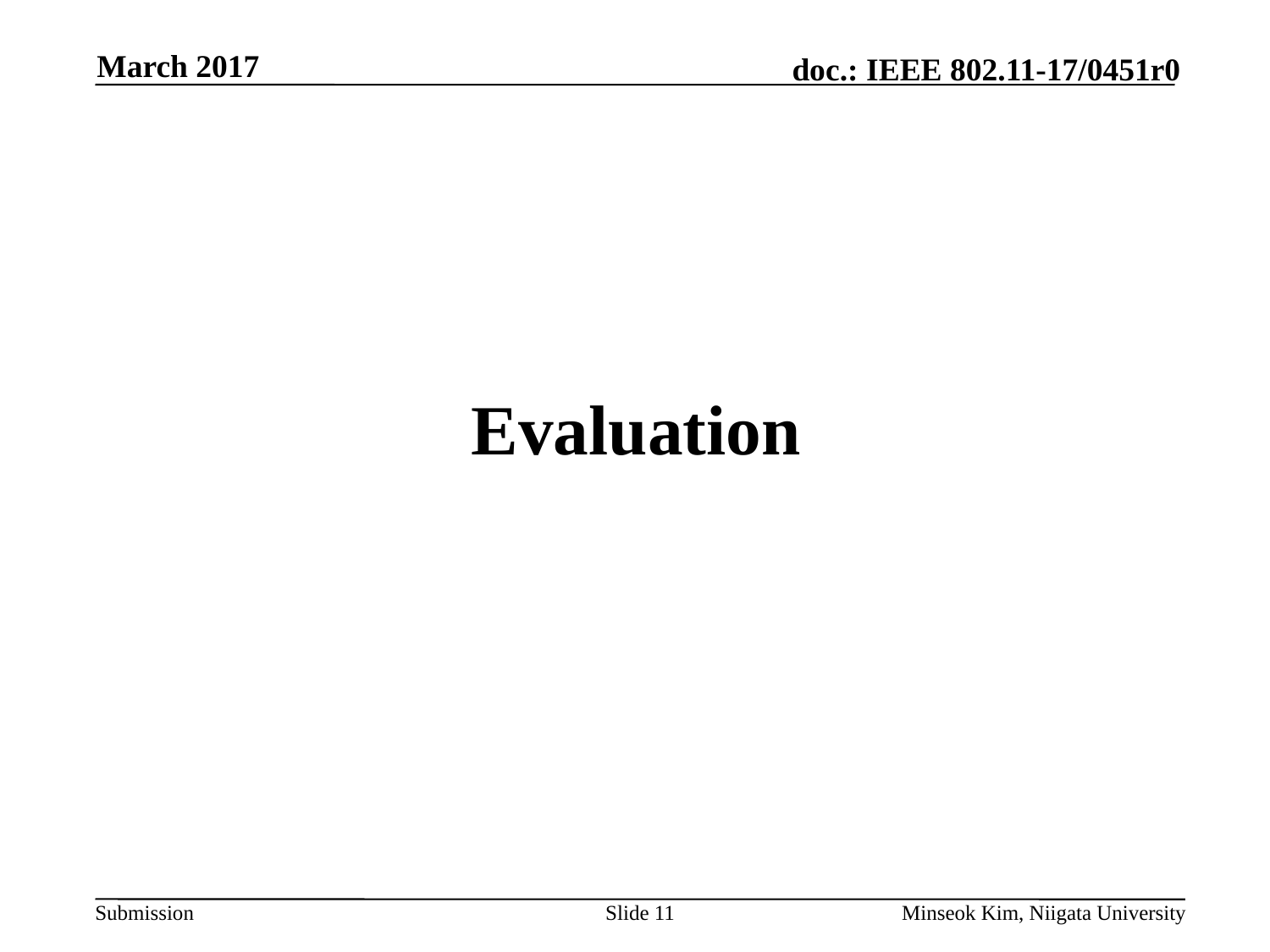

March 2017
Evaluation
Slide 11
Minseok Kim, Niigata University